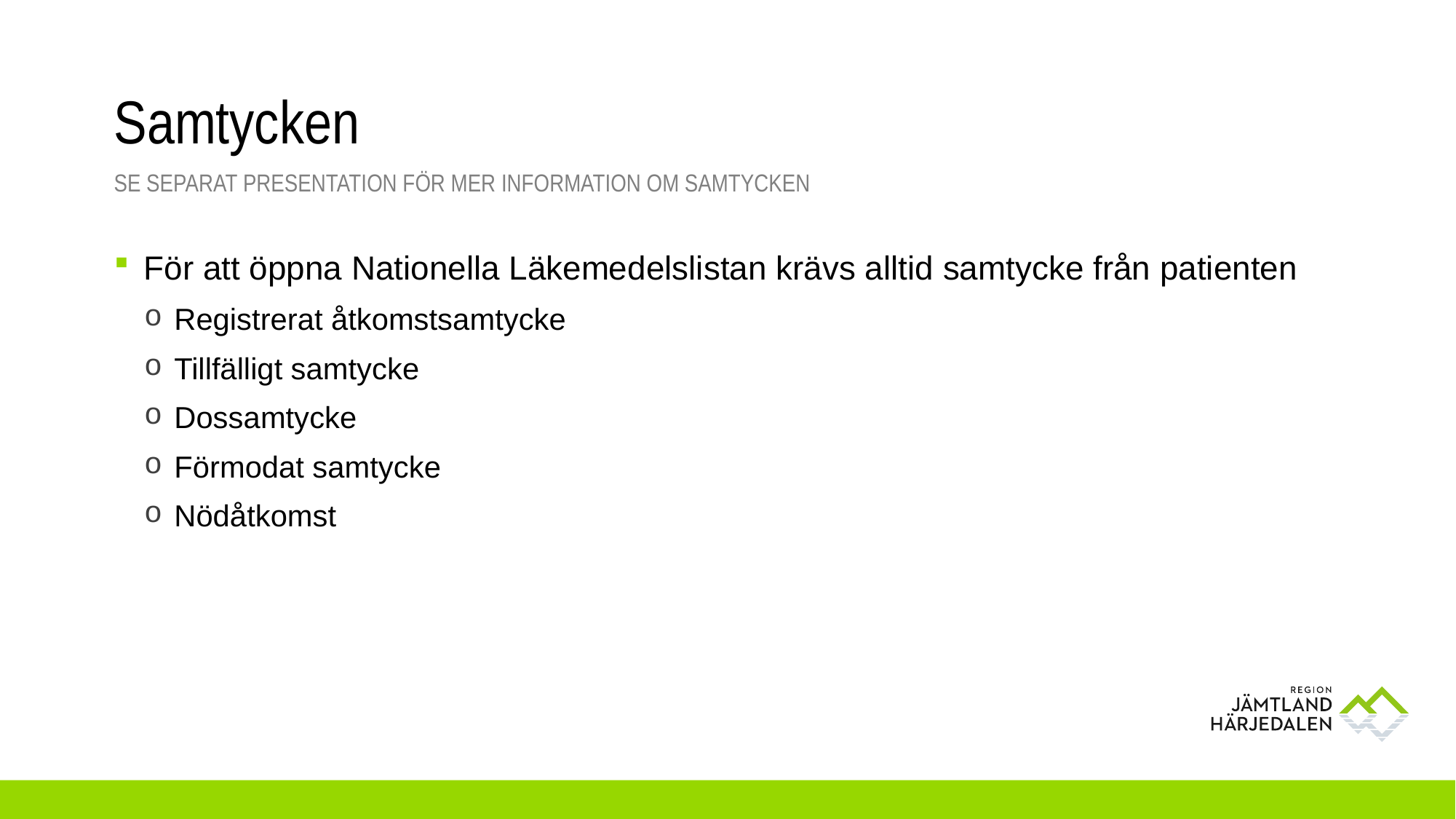

# Samtycken
Se separat presentation för mer information om samtycken
För att öppna Nationella Läkemedelslistan krävs alltid samtycke från patienten
Registrerat åtkomstsamtycke
Tillfälligt samtycke
Dossamtycke
Förmodat samtycke
Nödåtkomst